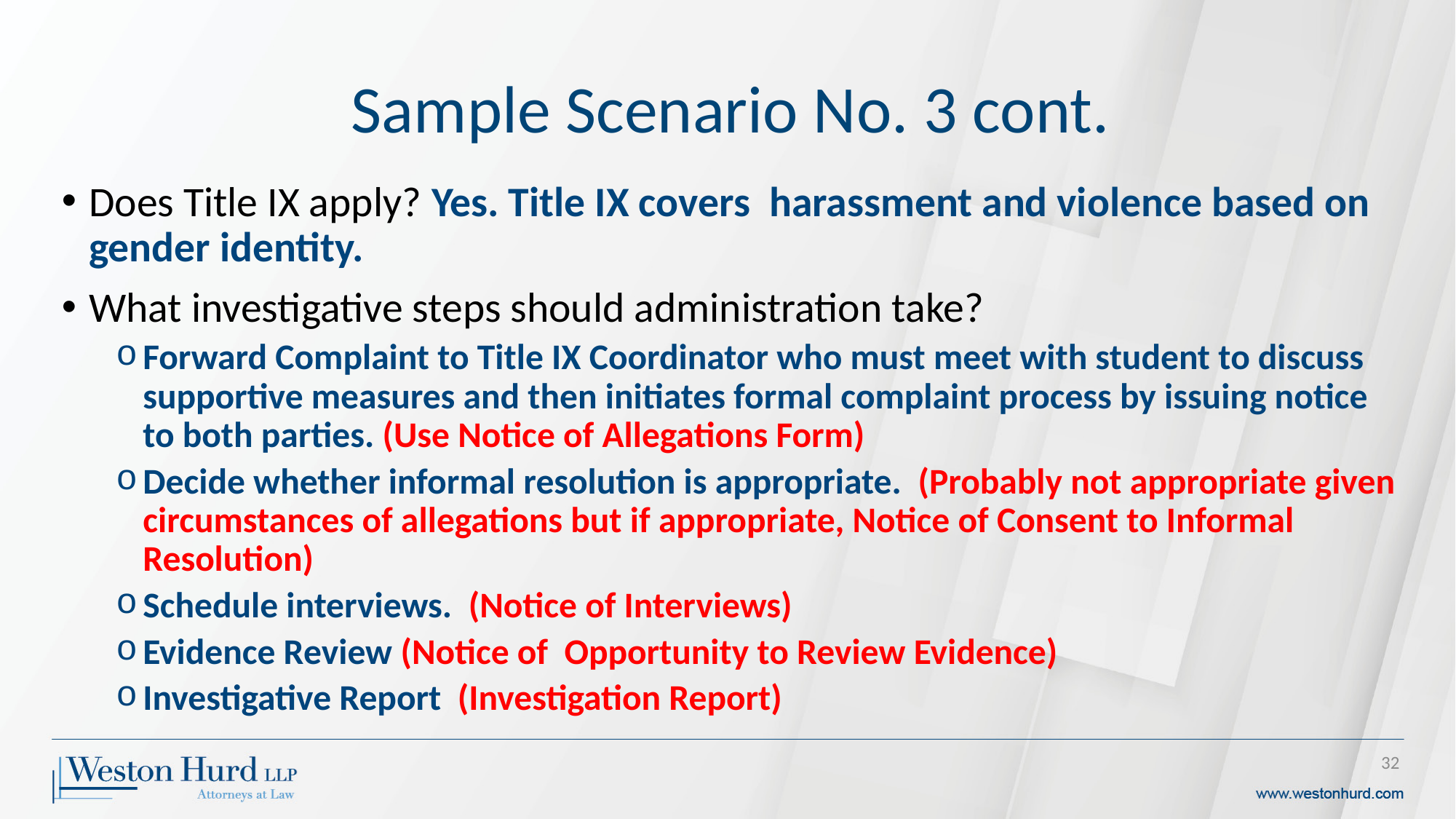

# Sample Scenario No. 3 cont.
Does Title IX apply? Yes. Title IX covers  harassment and violence based on gender identity.
What investigative steps should administration take?
Forward Complaint to Title IX Coordinator who must meet with student to discuss supportive measures and then initiates formal complaint process by issuing notice to both parties. (Use Notice of Allegations Form)
Decide whether informal resolution is appropriate.  (Probably not appropriate given circumstances of allegations but if appropriate, Notice of Consent to Informal Resolution)
Schedule interviews.  (Notice of Interviews)
Evidence Review (Notice of  Opportunity to Review Evidence)
Investigative Report  (Investigation Report)

32